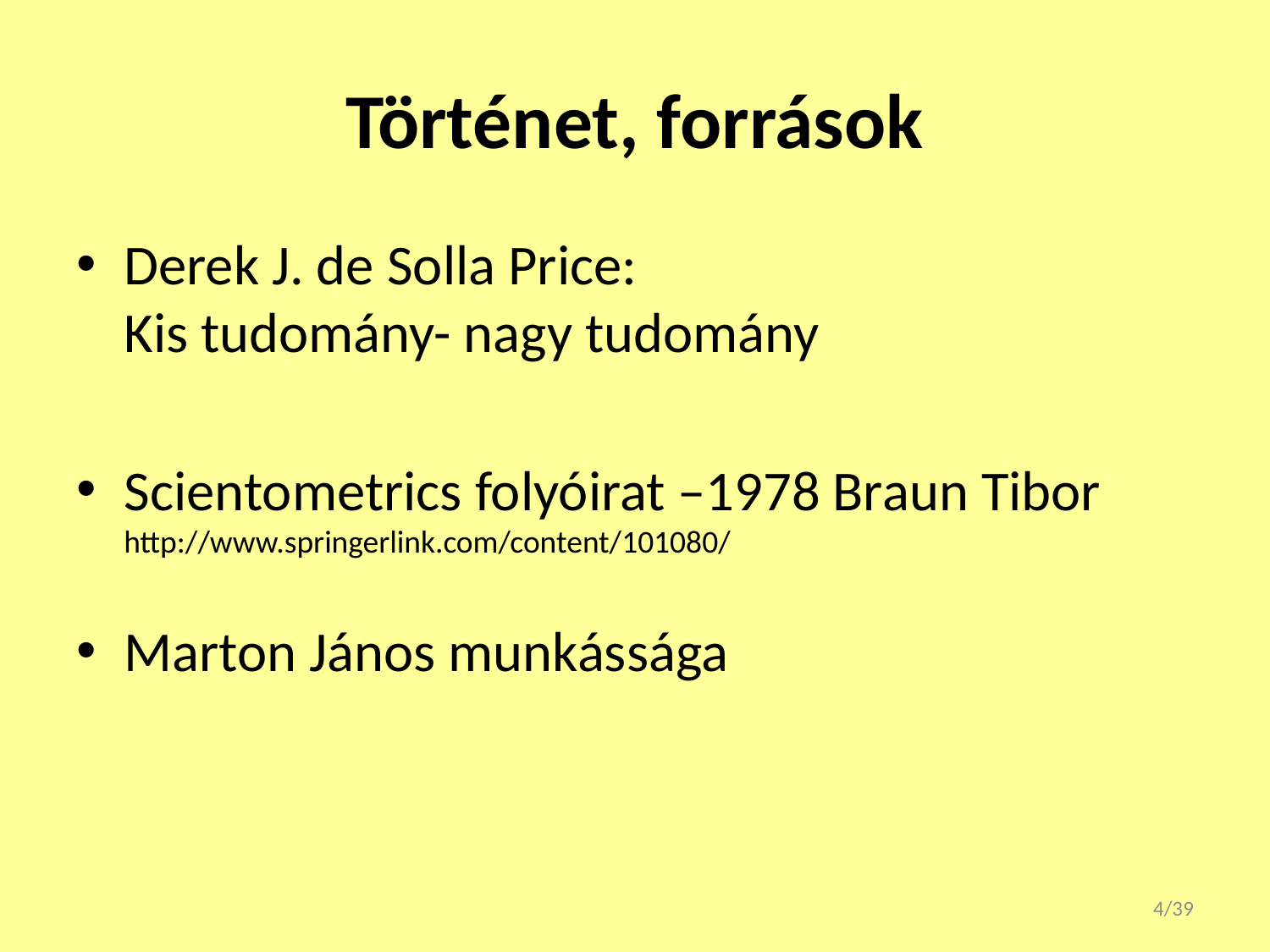

# Történet, források
Derek J. de Solla Price:
Kis tudomány- nagy tudomány

Scientometrics folyóirat –1978 Braun Tibor http://www.springerlink.com/content/101080/

Marton János munkássága
4/39